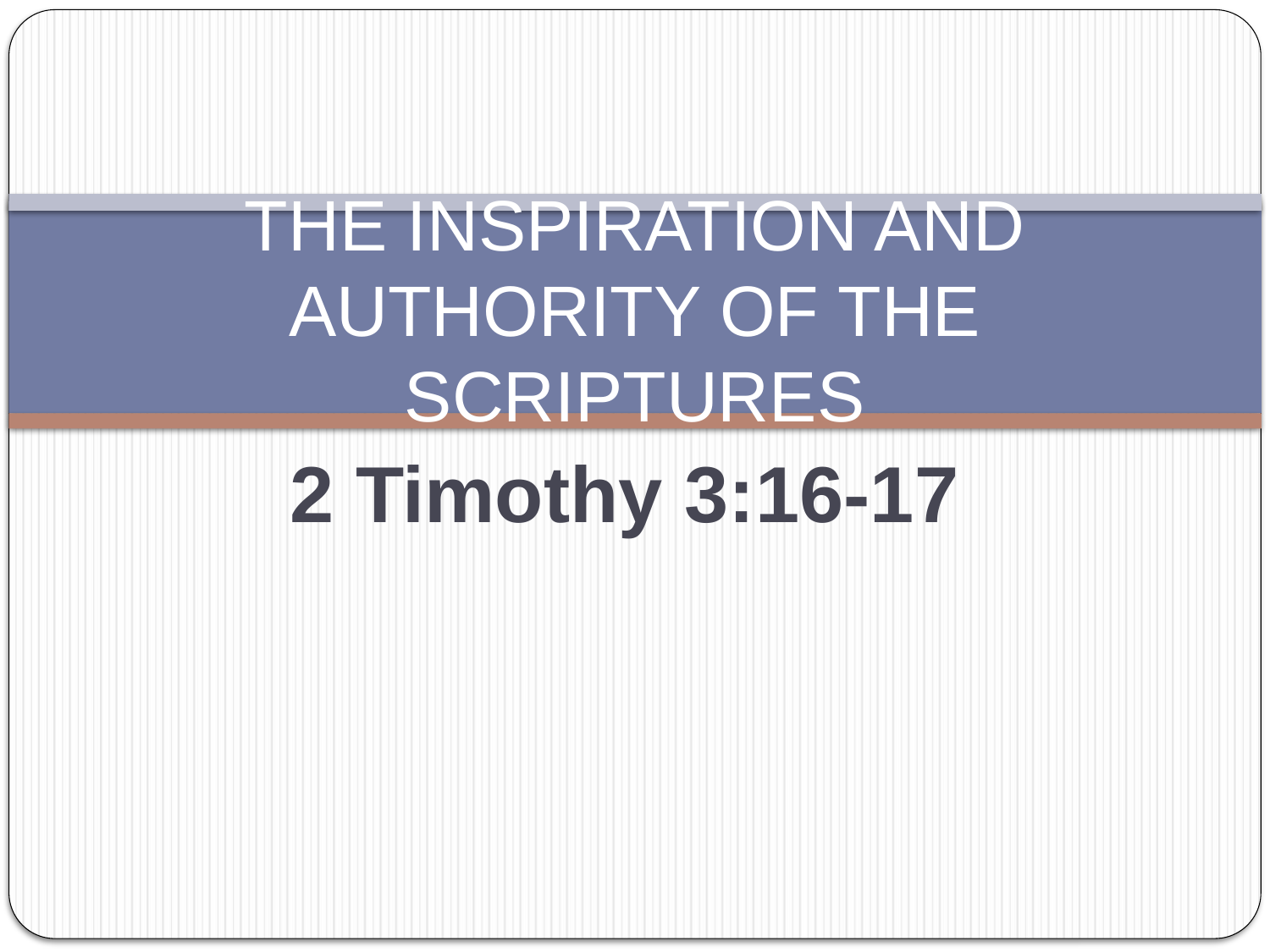

# THE INSPIRATION AND AUTHORITY OF THE SCRIPTURES
2 Timothy 3:16-17